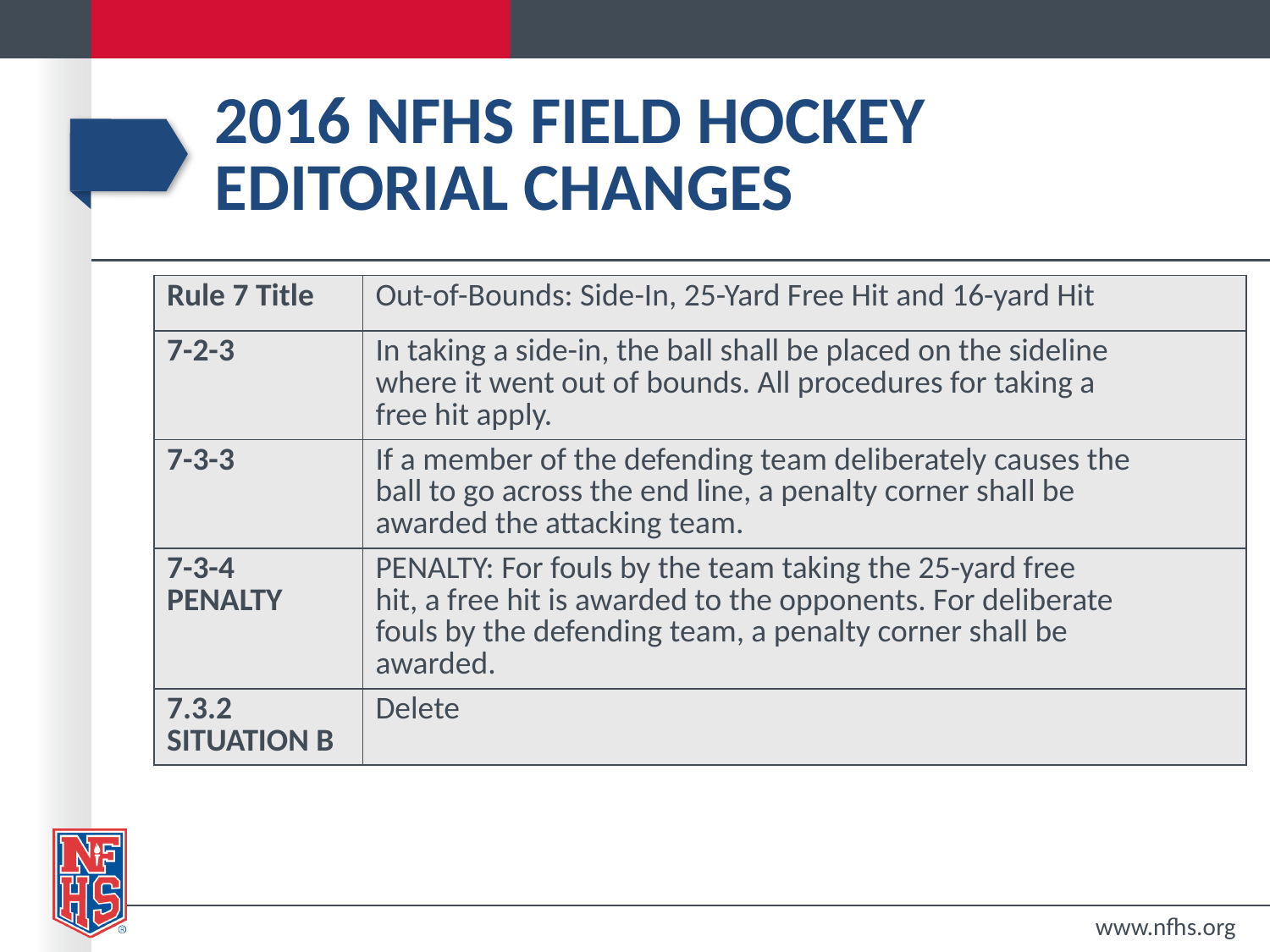

# 2016 nfhs field hockey editorial changes
| Rule 7 Title | Out-of-Bounds: Side-In, 25-Yard Free Hit and 16-yard Hit |
| --- | --- |
| 7-2-3 | In taking a side-in, the ball shall be placed on the sideline where it went out of bounds. All procedures for taking a free hit apply. |
| 7-3-3 | If a member of the defending team deliberately causes the ball to go across the end line, a penalty corner shall be awarded the attacking team. |
| 7-3-4 PENALTY | PENALTY: For fouls by the team taking the 25-yard free hit, a free hit is awarded to the opponents. For deliberate fouls by the defending team, a penalty corner shall be awarded. |
| 7.3.2 SITUATION B | Delete |
www.nfhs.org